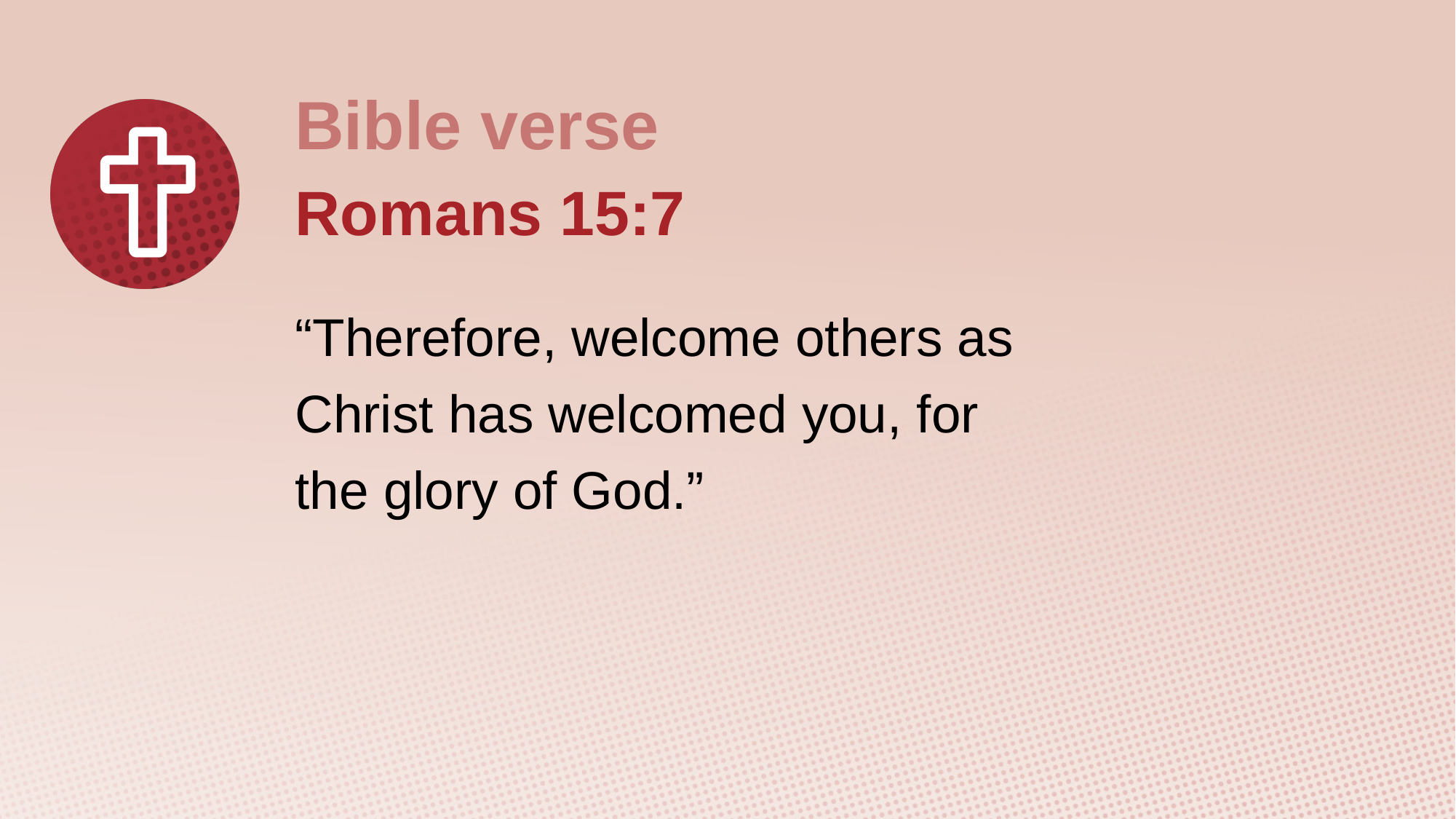

Romans 15:7

“Therefore, welcome others as Christ has welcomed you, for the glory of God.”